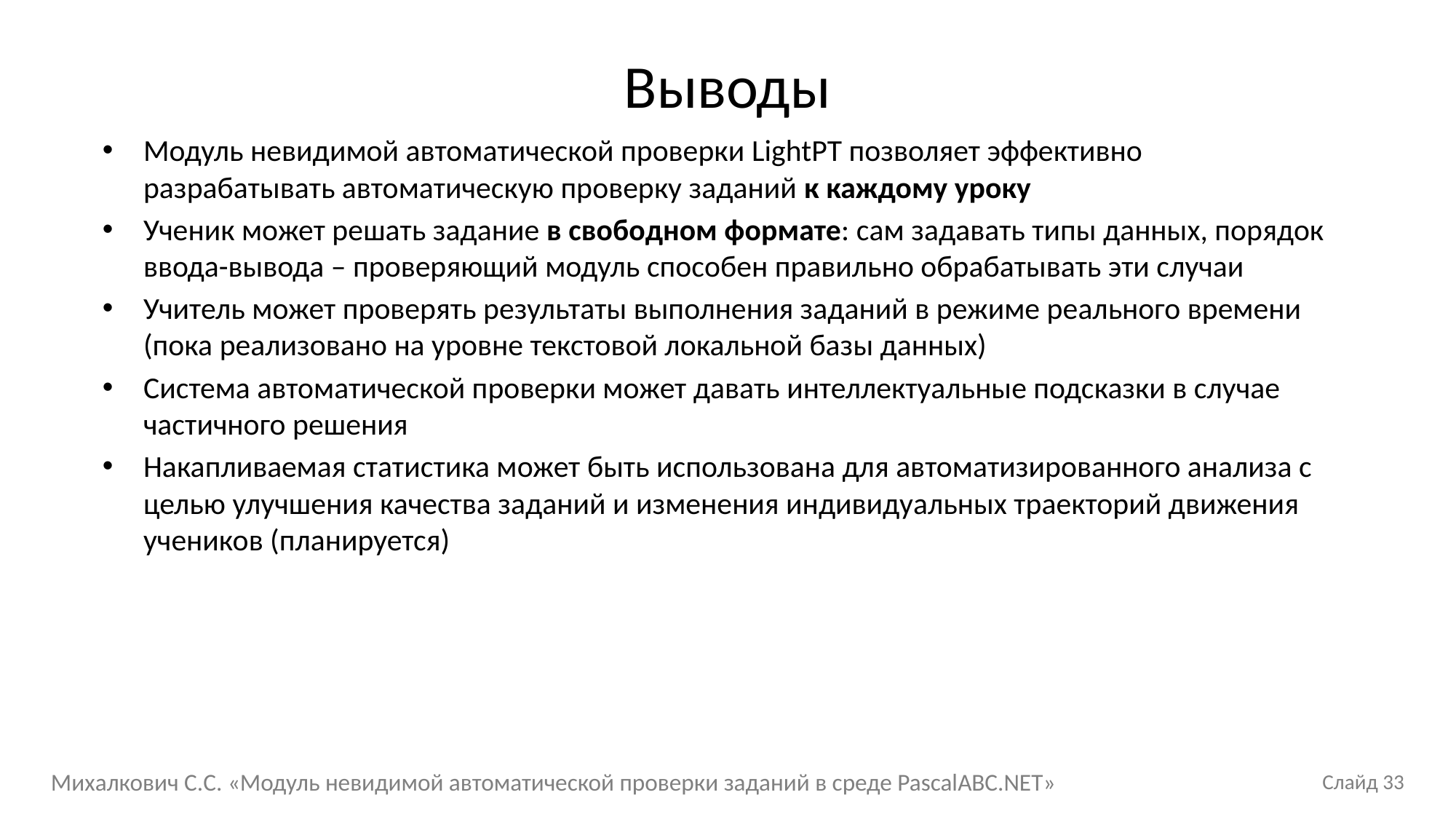

Выводы
Модуль невидимой автоматической проверки LightPT позволяет эффективно разрабатывать автоматическую проверку заданий к каждому уроку
Ученик может решать задание в свободном формате: сам задавать типы данных, порядок ввода-вывода – проверяющий модуль способен правильно обрабатывать эти случаи
Учитель может проверять результаты выполнения заданий в режиме реального времени (пока реализовано на уровне текстовой локальной базы данных)
Система автоматической проверки может давать интеллектуальные подсказки в случае частичного решения
Накапливаемая статистика может быть использована для автоматизированного анализа с целью улучшения качества заданий и изменения индивидуальных траекторий движения учеников (планируется)

Михалкович С.С. «Модуль невидимой автоматической проверки заданий в среде PascalABC.NET»
Слайд 33